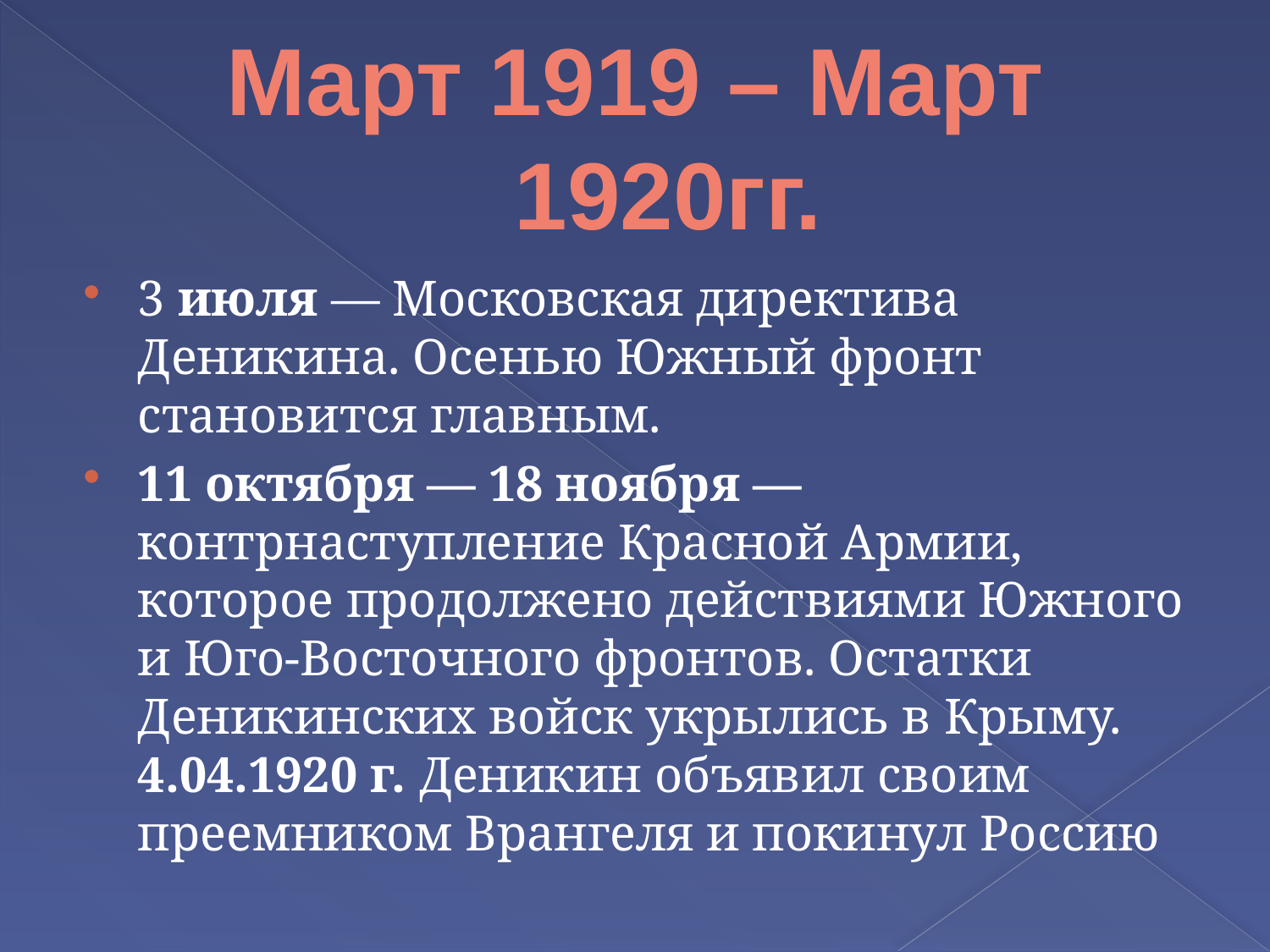

# Март 1919 – Март 1920гг.
3 июля — Московская директива Деникина. Осенью Южный фронт становится главным.
11 октября — 18 ноября — контрнаступление Красной Армии, которое продолжено действиями Южного и Юго-Восточного фронтов. Остатки Деникинских войск укрылись в Крыму.
4.04.1920 г. Деникин объявил своим
преемником Врангеля и покинул Россию